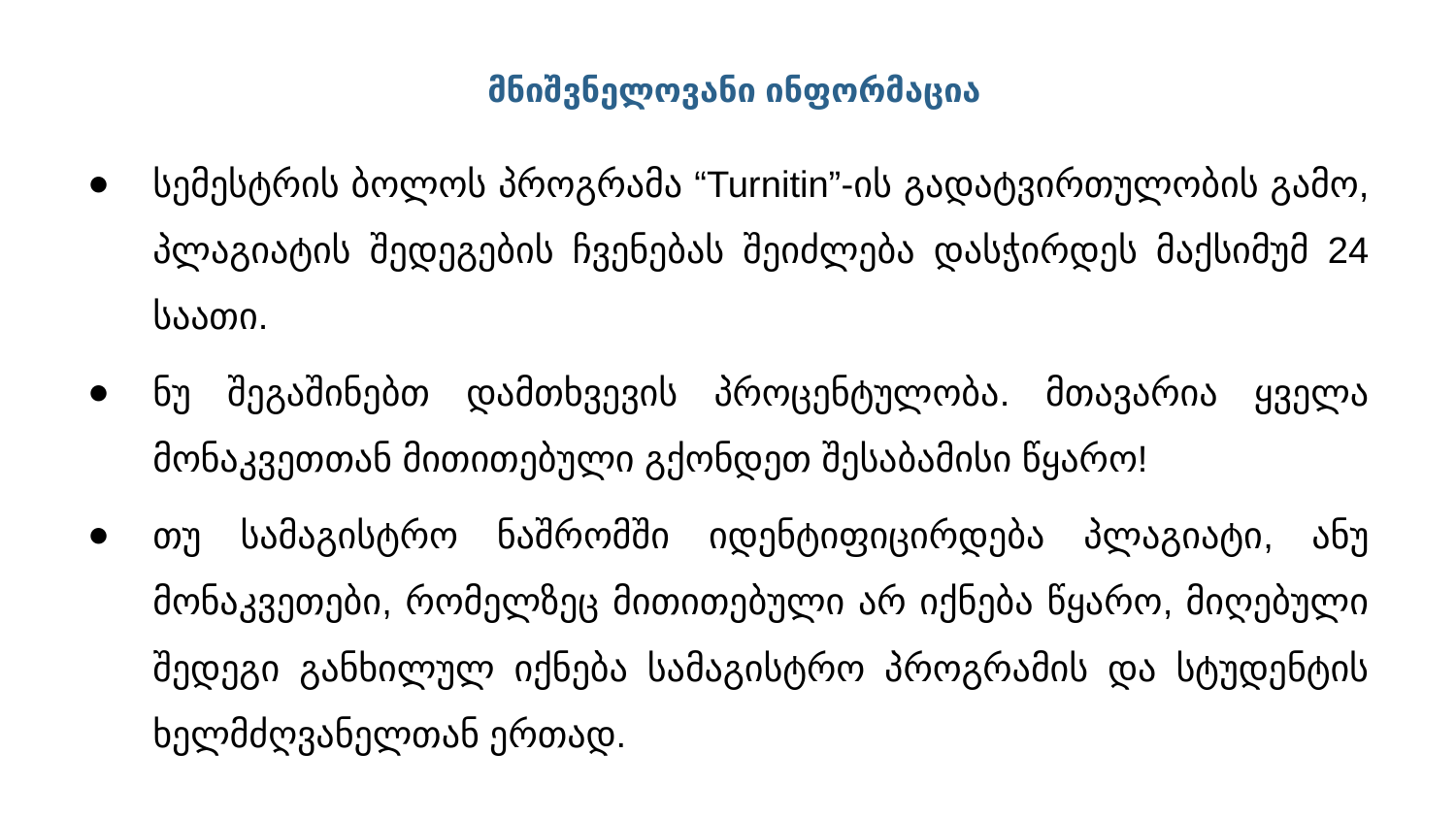

# მნიშვნელოვანი ინფორმაცია
სემესტრის ბოლოს პროგრამა “Turnitin”-ის გადატვირთულობის გამო, პლაგიატის შედეგების ჩვენებას შეიძლება დასჭირდეს მაქსიმუმ 24 საათი.
ნუ შეგაშინებთ დამთხვევის პროცენტულობა. მთავარია ყველა მონაკვეთთან მითითებული გქონდეთ შესაბამისი წყარო!
თუ სამაგისტრო ნაშრომში იდენტიფიცირდება პლაგიატი, ანუ მონაკვეთები, რომელზეც მითითებული არ იქნება წყარო, მიღებული შედეგი განხილულ იქნება სამაგისტრო პროგრამის და სტუდენტის ხელმძღვანელთან ერთად.